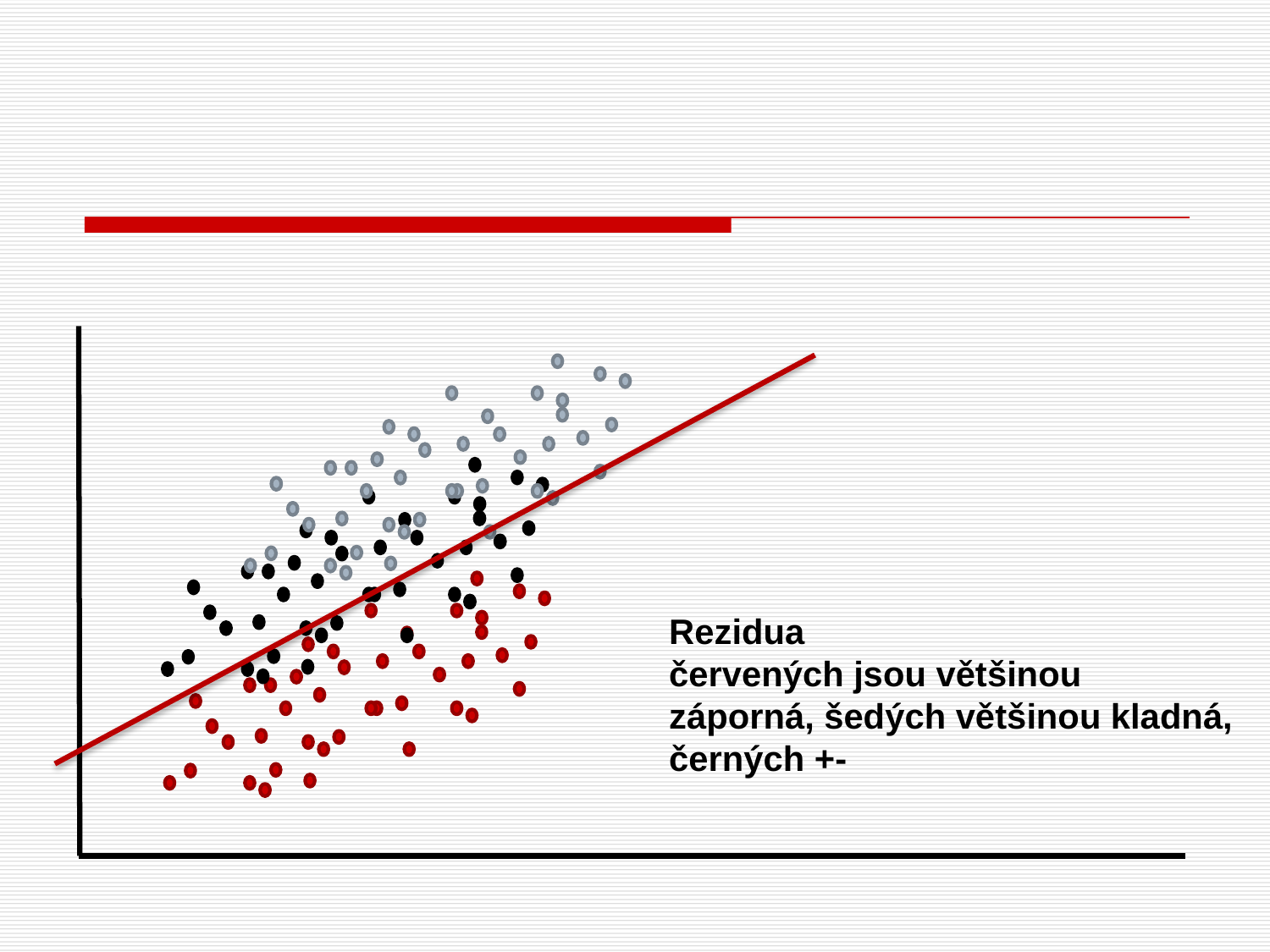

#

Rezidua
červených jsou většinou záporná, šedých většinou kladná,
černých +-